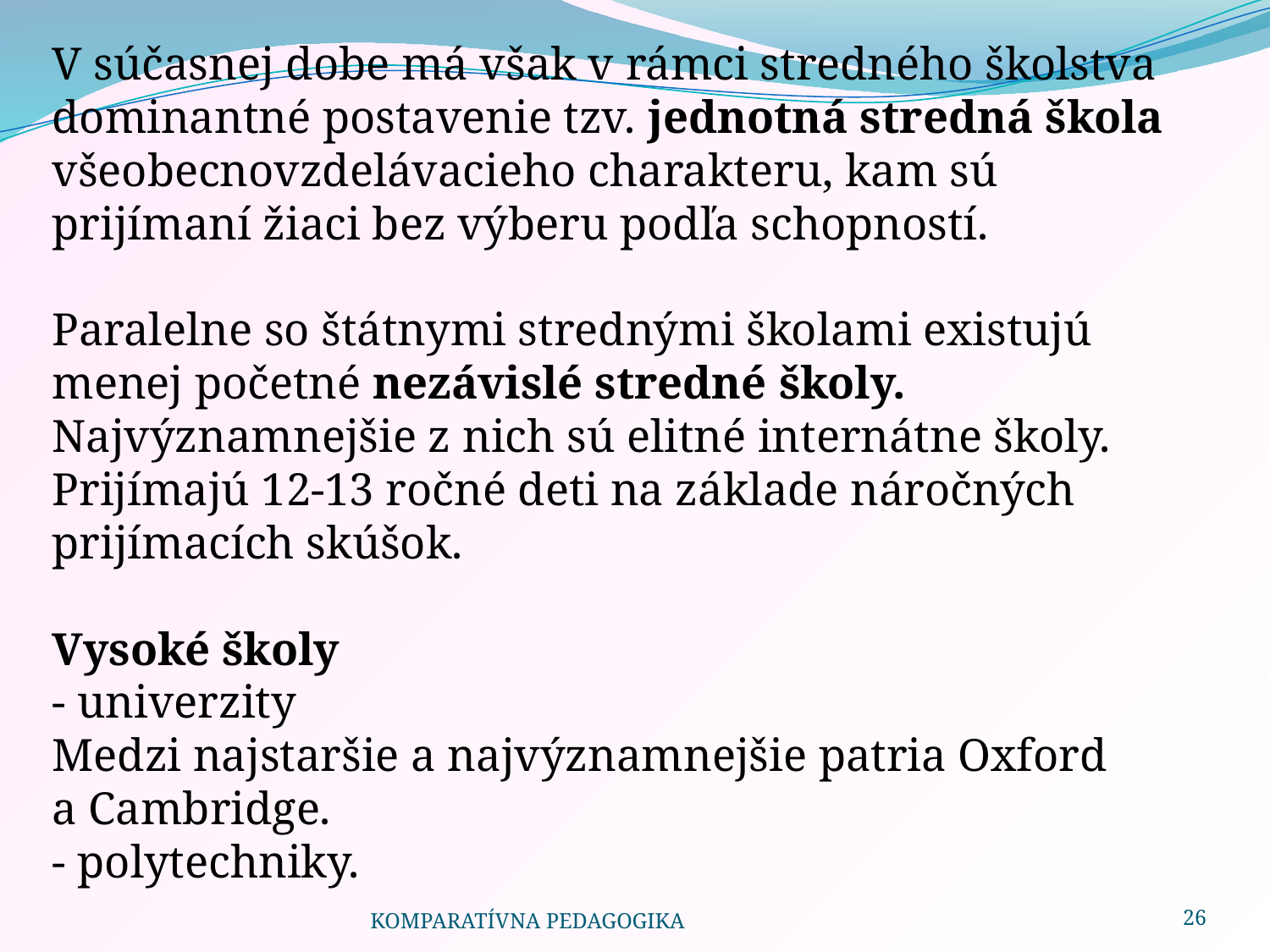

V súčasnej dobe má však v rámci stredného školstva dominantné postavenie tzv. jednotná stredná škola všeobecnovzdelávacieho charakteru, kam sú prijímaní žiaci bez výberu podľa schopností.

Paralelne so štátnymi strednými školami existujú menej početné nezávislé stredné školy. Najvýznamnejšie z nich sú elitné internátne školy. Prijímajú 12-13 ročné deti na základe náročných prijímacích skúšok.

Vysoké školy
- univerzity
Medzi najstaršie a najvýznamnejšie patria Oxford a Cambridge.
- polytechniky.

KOMPARATÍVNA PEDAGOGIKA
26